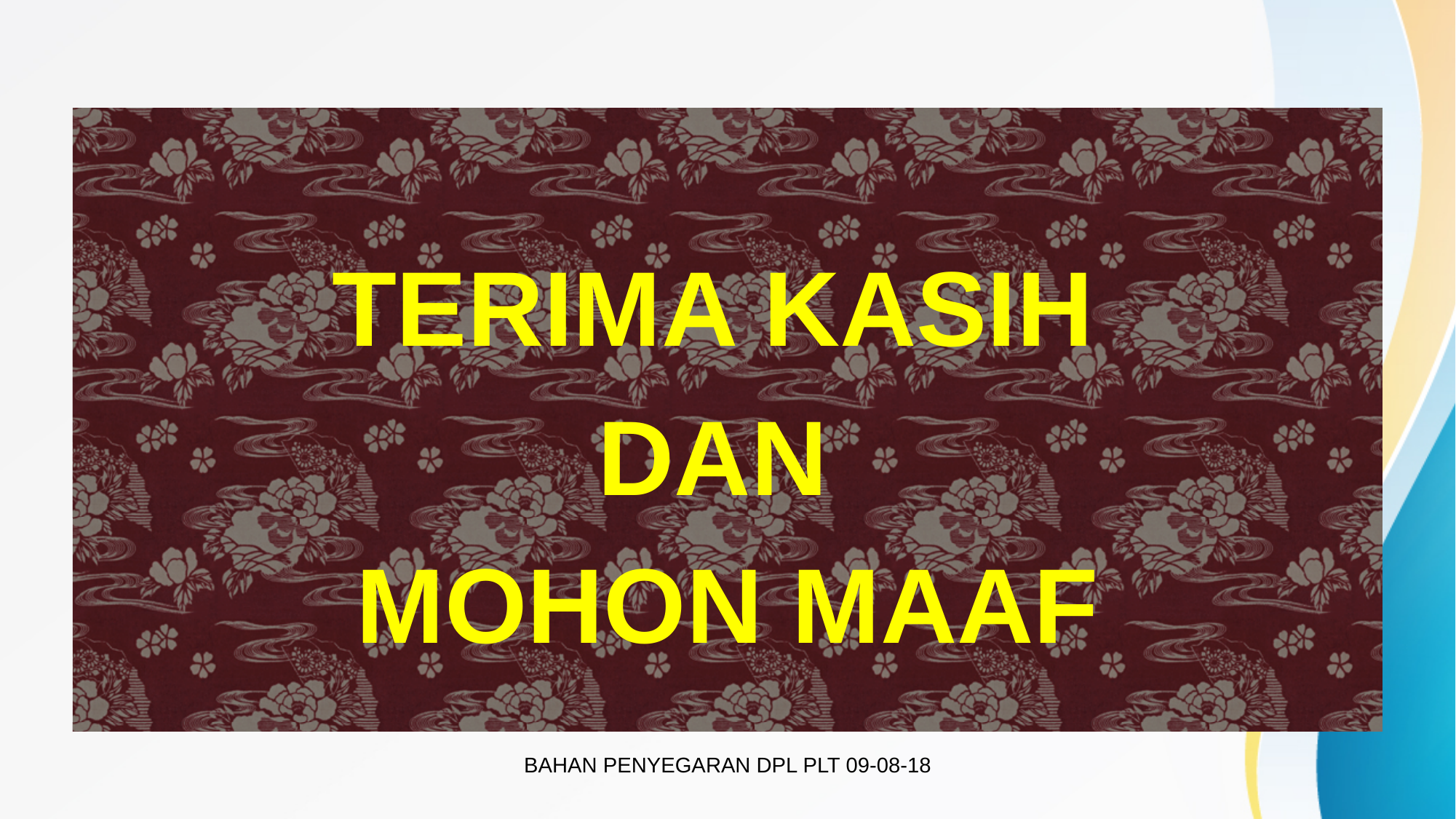

TERIMA KASIH
DAN
MOHON MAAF
BAHAN PENYEGARAN DPL PLT 09-08-18